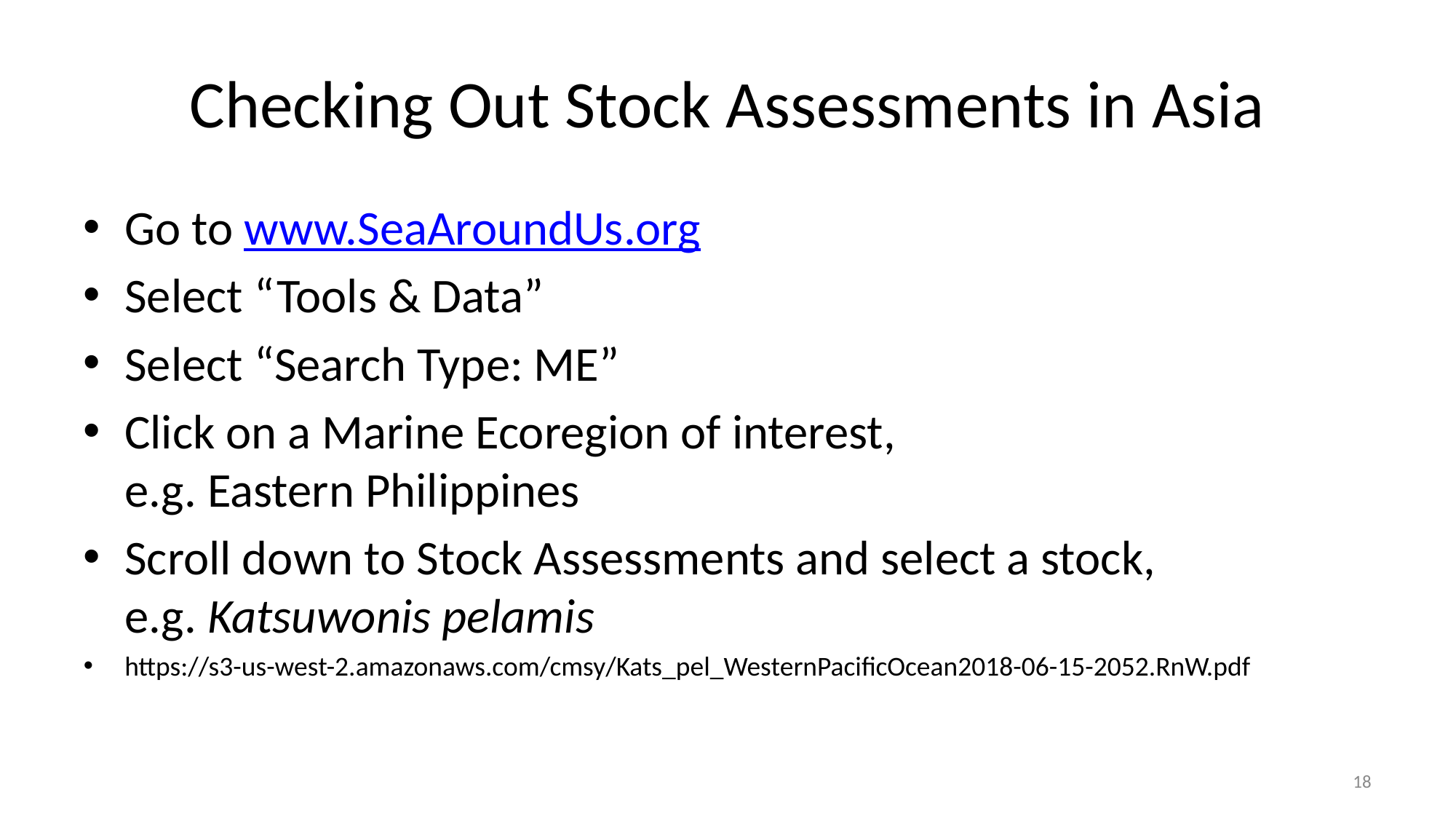

# Checking Out Stock Assessments in Asia
Go to www.SeaAroundUs.org
Select “Tools & Data”
Select “Search Type: ME”
Click on a Marine Ecoregion of interest,
e.g. Eastern Philippines
Scroll down to Stock Assessments and select a stock,
e.g. Katsuwonis pelamis
https://s3-us-west-2.amazonaws.com/cmsy/Kats_pel_WesternPacificOcean2018-06-15-2052.RnW.pdf
18